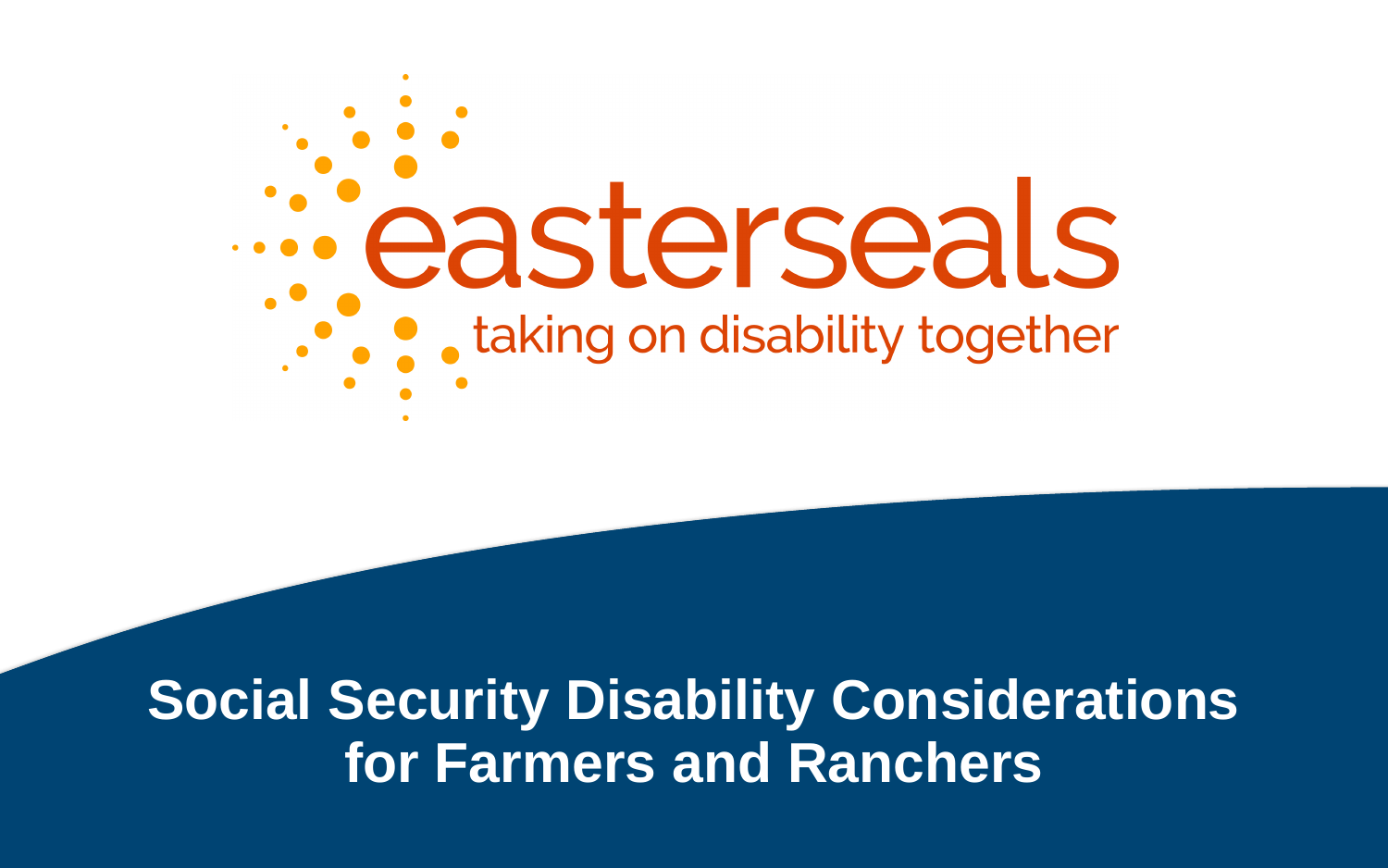

# Social Security Disability Considerations for Farmers and Ranchers